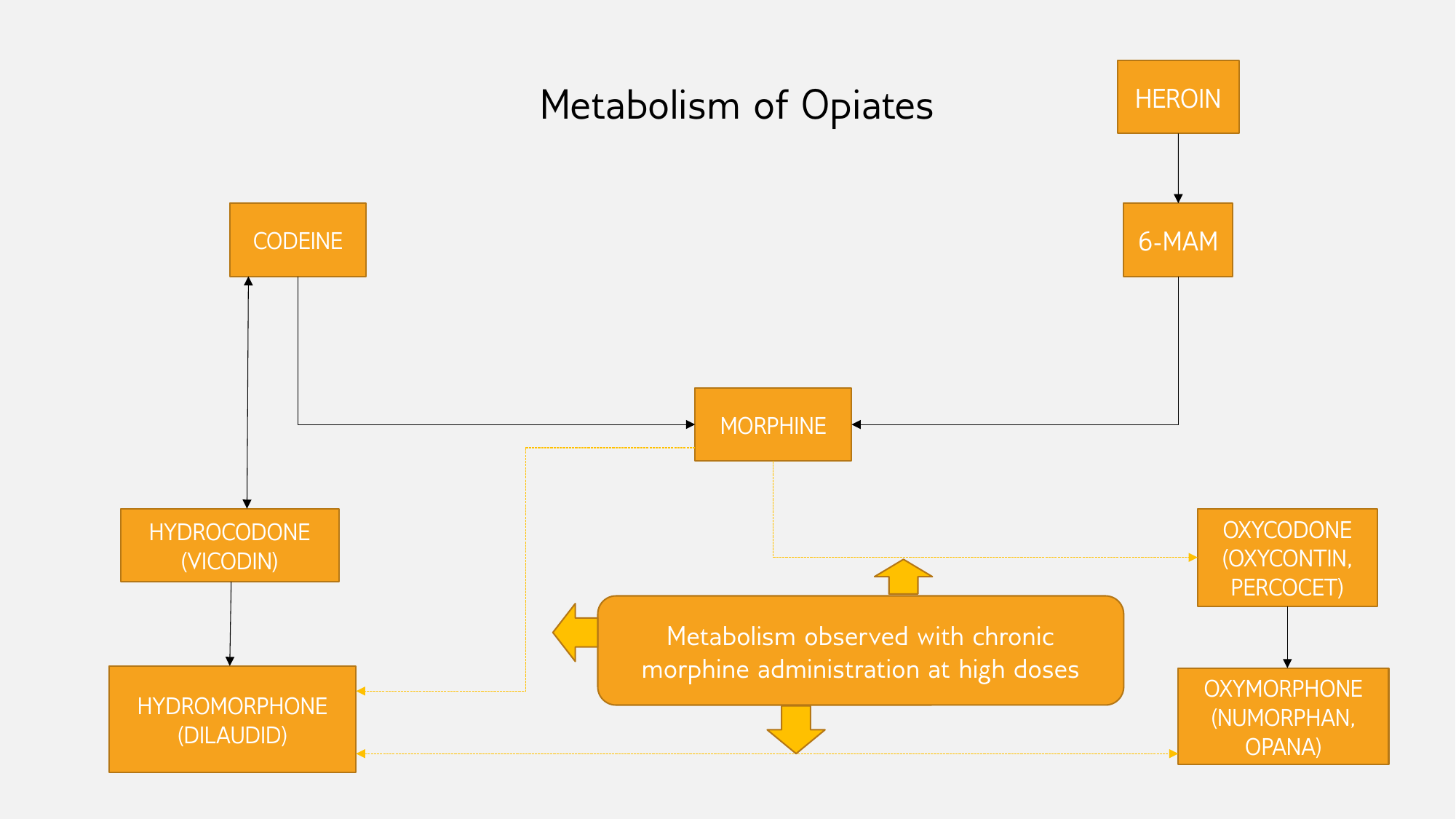

HEROIN
Metabolism of Opiates
CODEINE
6-MAM
MORPHINE
HYDROCODONE
(VICODIN)
OXYCODONE
(OXYCONTIN, PERCOCET)

Metabolism observed with chronic morphine administration at high doses

HYDROMORPHONE
(DILAUDID)
OXYMORPHONE
(NUMORPHAN, OPANA)